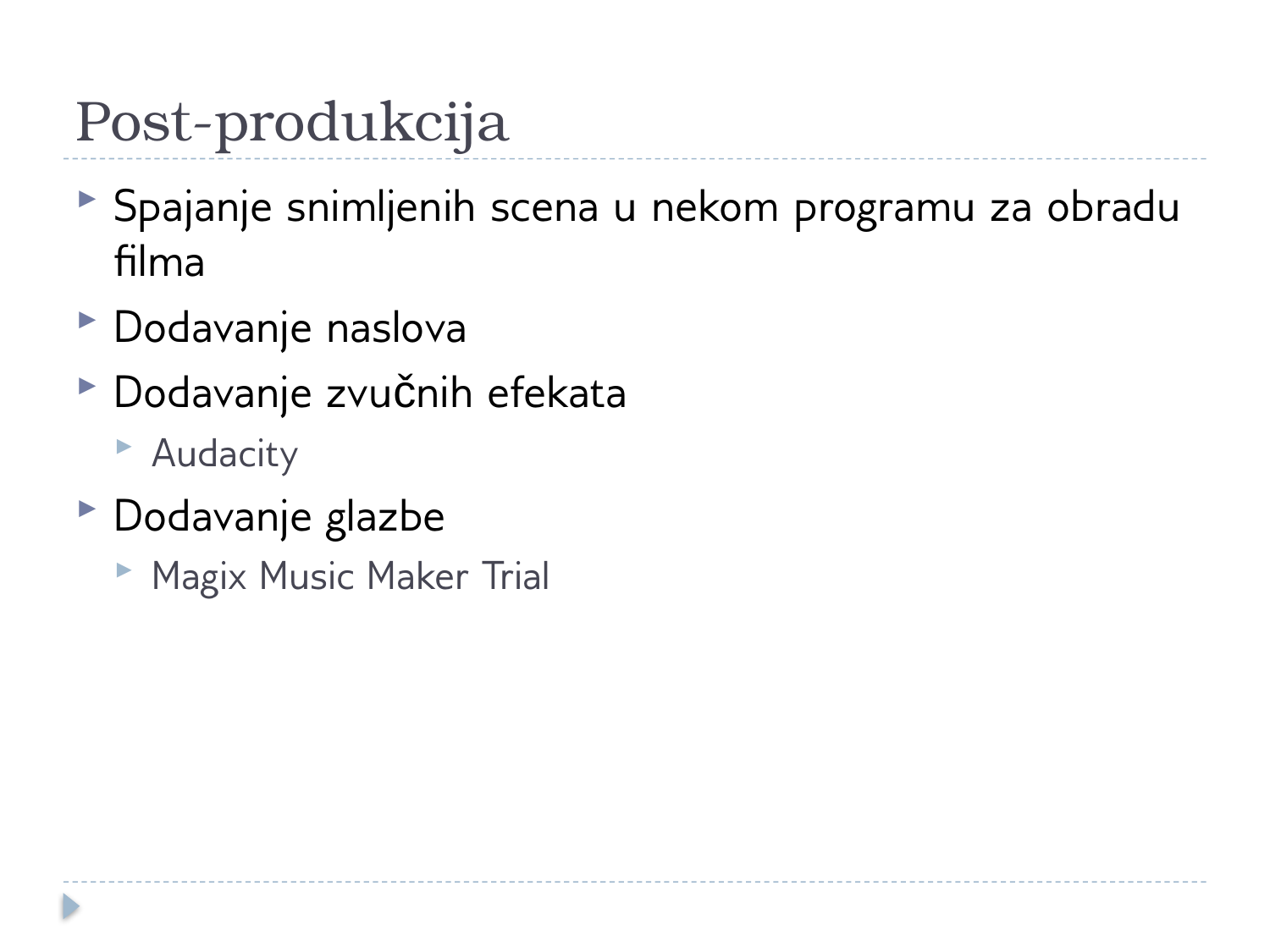

# Post-produkcija
Spajanje snimljenih scena u nekom programu za obradu filma
Dodavanje naslova
Dodavanje zvučnih efekata
Audacity
Dodavanje glazbe
Magix Music Maker Trial